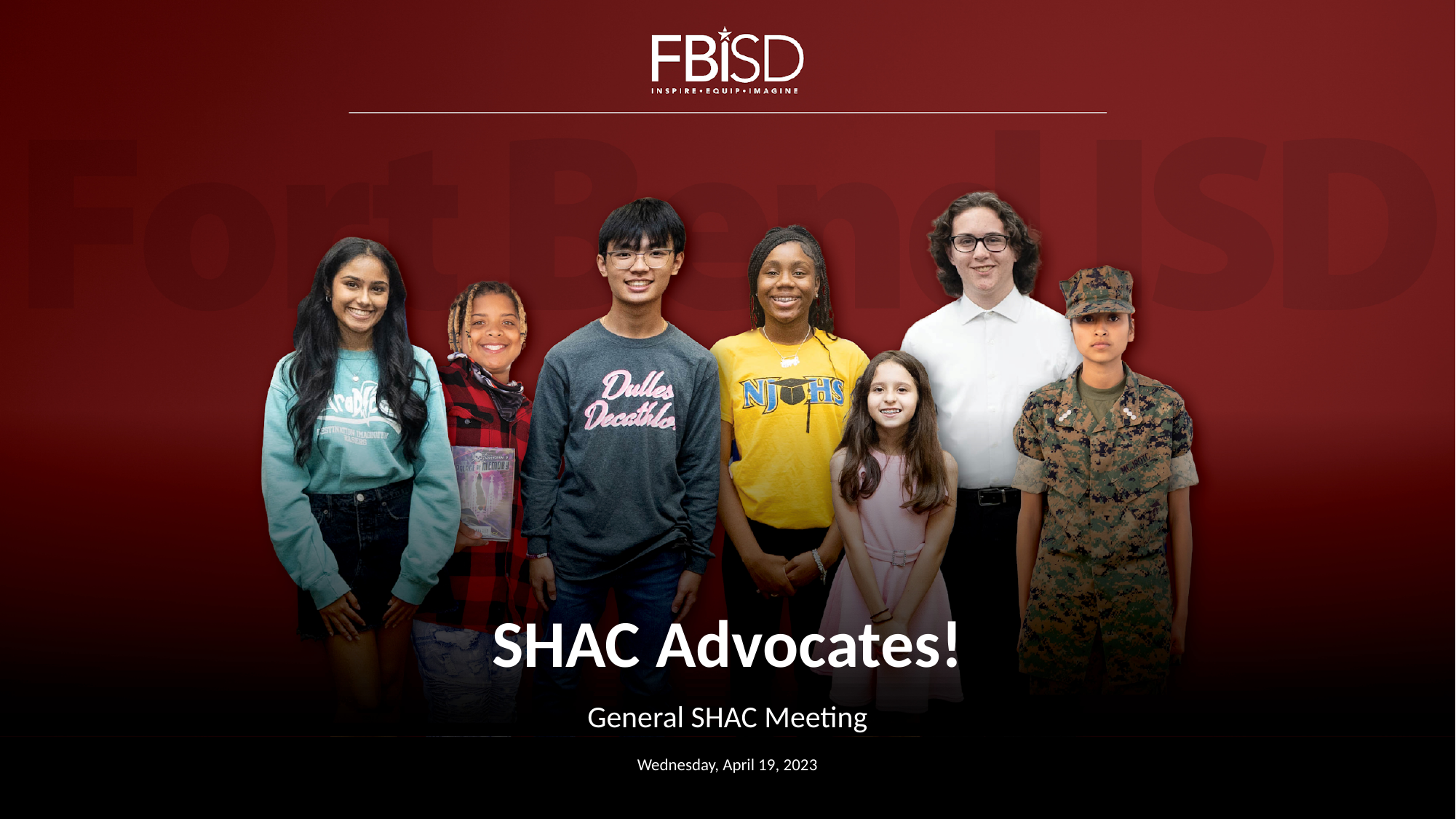

# SHAC Advocates!
General SHAC Meeting
Wednesday, April 19, 2023